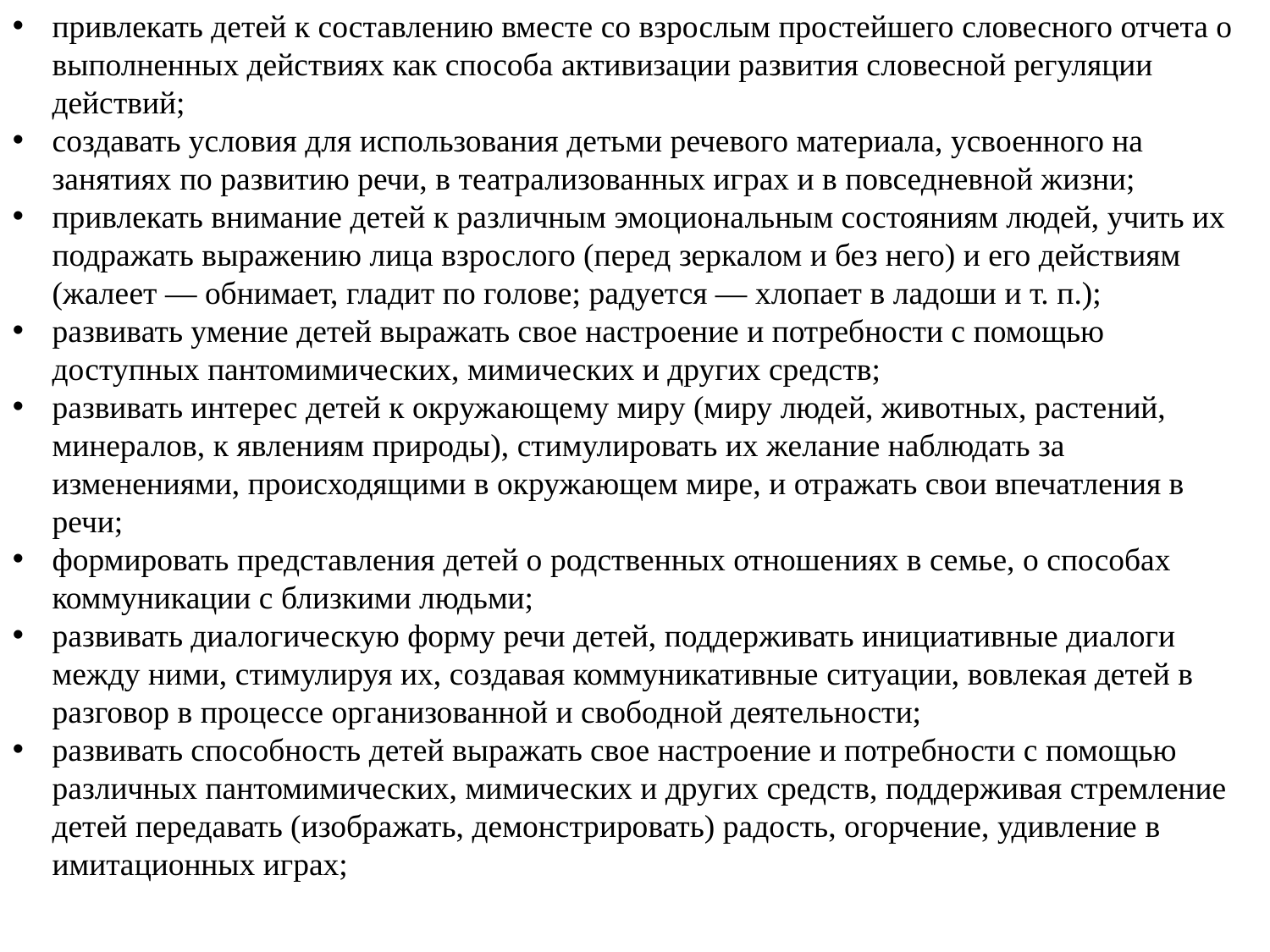

привлекать детей к составлению вместе со взрослым простейшего словесного отчета о выполненных действиях как способа активизации развития словесной регуляции действий;
создавать условия для использования детьми речевого материала, усвоенного на занятиях по развитию речи, в театрализованных играх и в повседневной жизни;
привлекать внимание детей к различным эмоциональным состояниям людей, учить их подражать выражению лица взрослого (перед зеркалом и без него) и его действиям (жалеет — обнимает, гладит по голове; радуется — хлопает в ладоши и т. п.);
развивать умение детей выражать свое настроение и потребности с помощью доступных пантомимических, мимических и других средств;
развивать интерес детей к окружающему миру (миру людей, животных, растений, минералов, к явлениям природы), стимулировать их желание наблюдать за изменениями, происходящими в окружающем мире, и отражать свои впечатления в речи;
формировать представления детей о родственных отношениях в семье, о способах коммуникации с близкими людьми;
развивать диалогическую форму речи детей, поддерживать инициативные диалоги между ними, стимулируя их, создавая коммуникативные ситуации, вовлекая детей в разговор в процессе организованной и свободной деятельности;
развивать способность детей выражать свое настроение и потребности с помощью различных пантомимических, мимических и других средств, поддерживая стремление детей передавать (изображать, демонстрировать) радость, огорчение, удивление в имитационных играх;